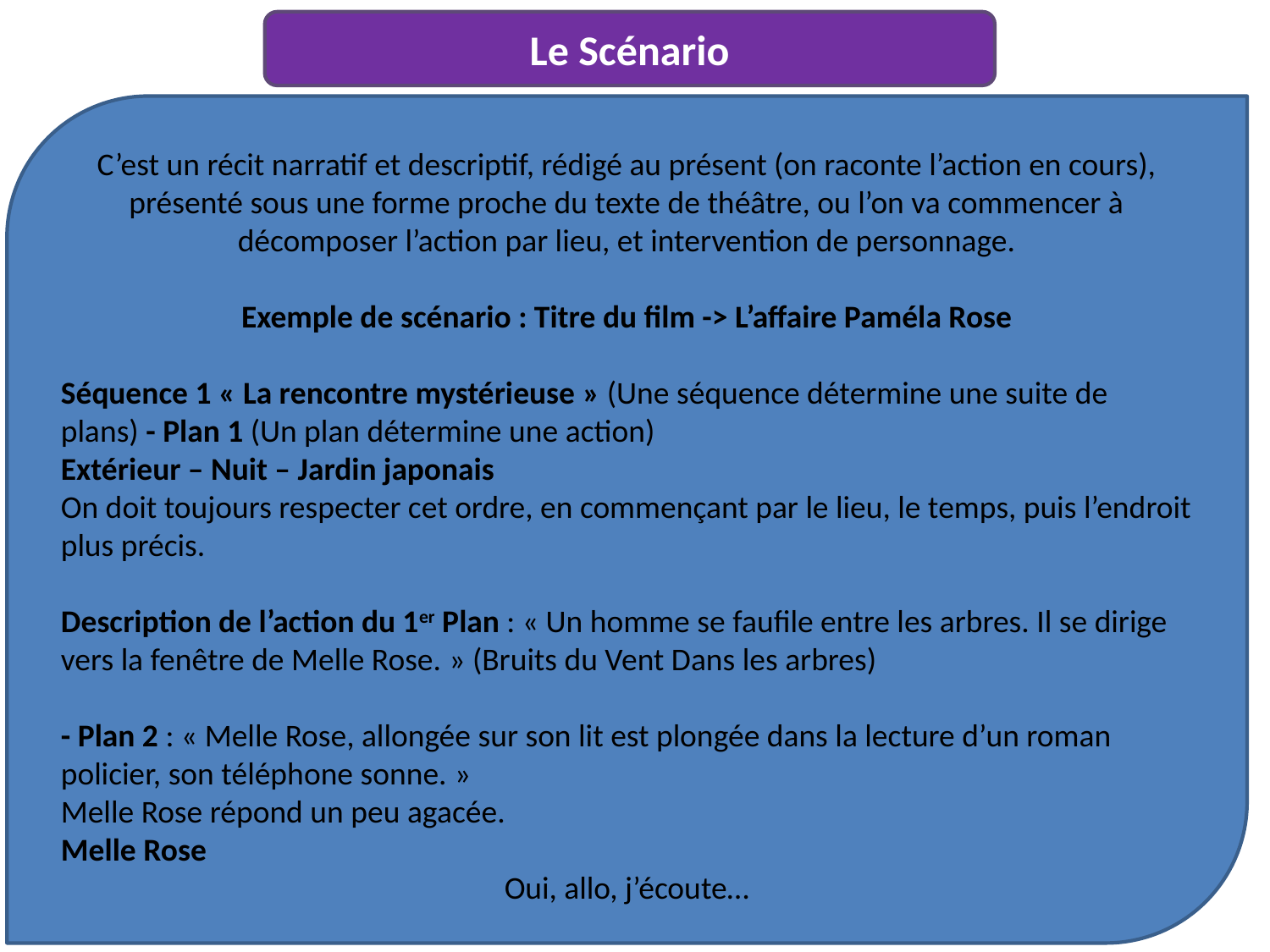

Le Scénario
C’est un récit narratif et descriptif, rédigé au présent (on raconte l’action en cours), présenté sous une forme proche du texte de théâtre, ou l’on va commencer à décomposer l’action par lieu, et intervention de personnage.

Exemple de scénario : Titre du film -> L’affaire Paméla Rose

Séquence 1 « La rencontre mystérieuse » (Une séquence détermine une suite de plans) - Plan 1 (Un plan détermine une action)
Extérieur – Nuit – Jardin japonais
On doit toujours respecter cet ordre, en commençant par le lieu, le temps, puis l’endroit plus précis.

Description de l’action du 1er Plan : « Un homme se faufile entre les arbres. Il se dirige vers la fenêtre de Melle Rose. » (Bruits du Vent Dans les arbres)

- Plan 2 : « Melle Rose, allongée sur son lit est plongée dans la lecture d’un roman policier, son téléphone sonne. »
Melle Rose répond un peu agacée.
Melle Rose
Oui, allo, j’écoute…